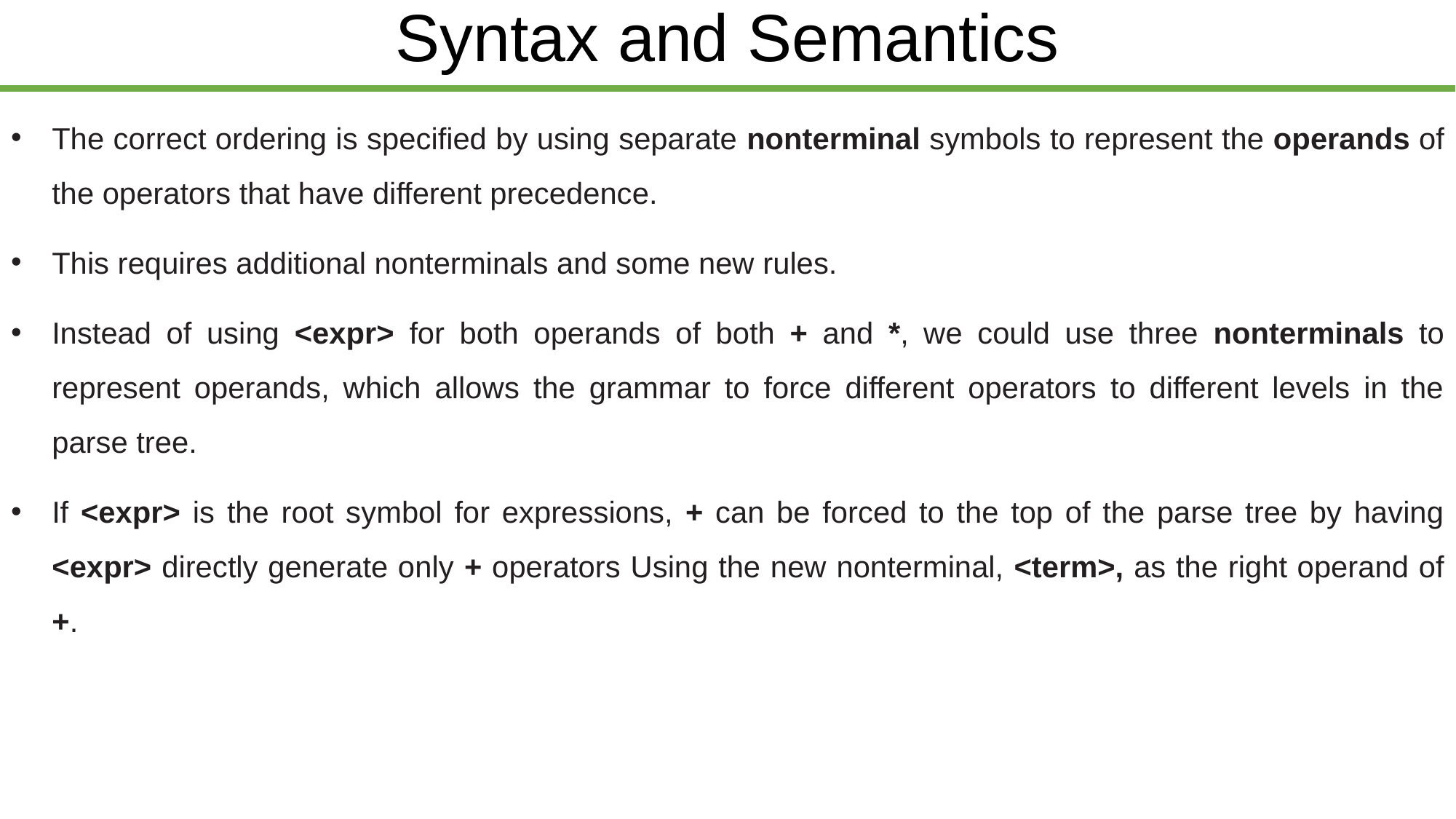

# Syntax and Semantics
The correct ordering is specified by using separate nonterminal symbols to represent the operands of the operators that have different precedence.
This requires additional nonterminals and some new rules.
Instead of using <expr> for both operands of both + and *, we could use three nonterminals to represent operands, which allows the grammar to force different operators to different levels in the parse tree.
If <expr> is the root symbol for expressions, + can be forced to the top of the parse tree by having <expr> directly generate only + operators Using the new nonterminal, <term>, as the right operand of +.

| ethiomisgie@gmail.com | Project.ethioptec.com | YouTube: ethioptech |
| --- | --- | --- |